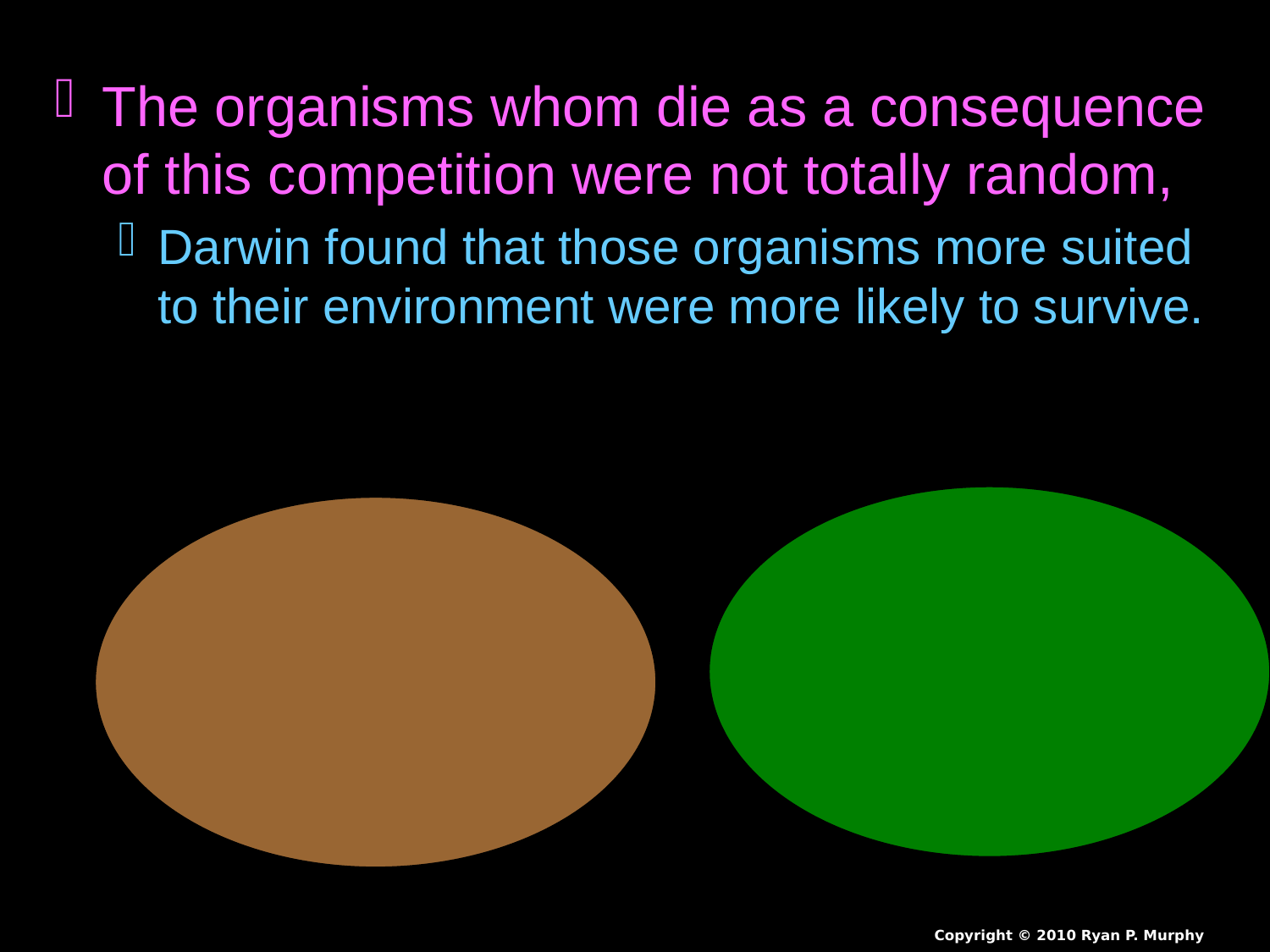

The organisms whom die as a consequence of this competition were not totally random,
Darwin found that those organisms more suited to their environment were more likely to survive.

and to reproduce...

Copyright © 2010 Ryan P. Murphy